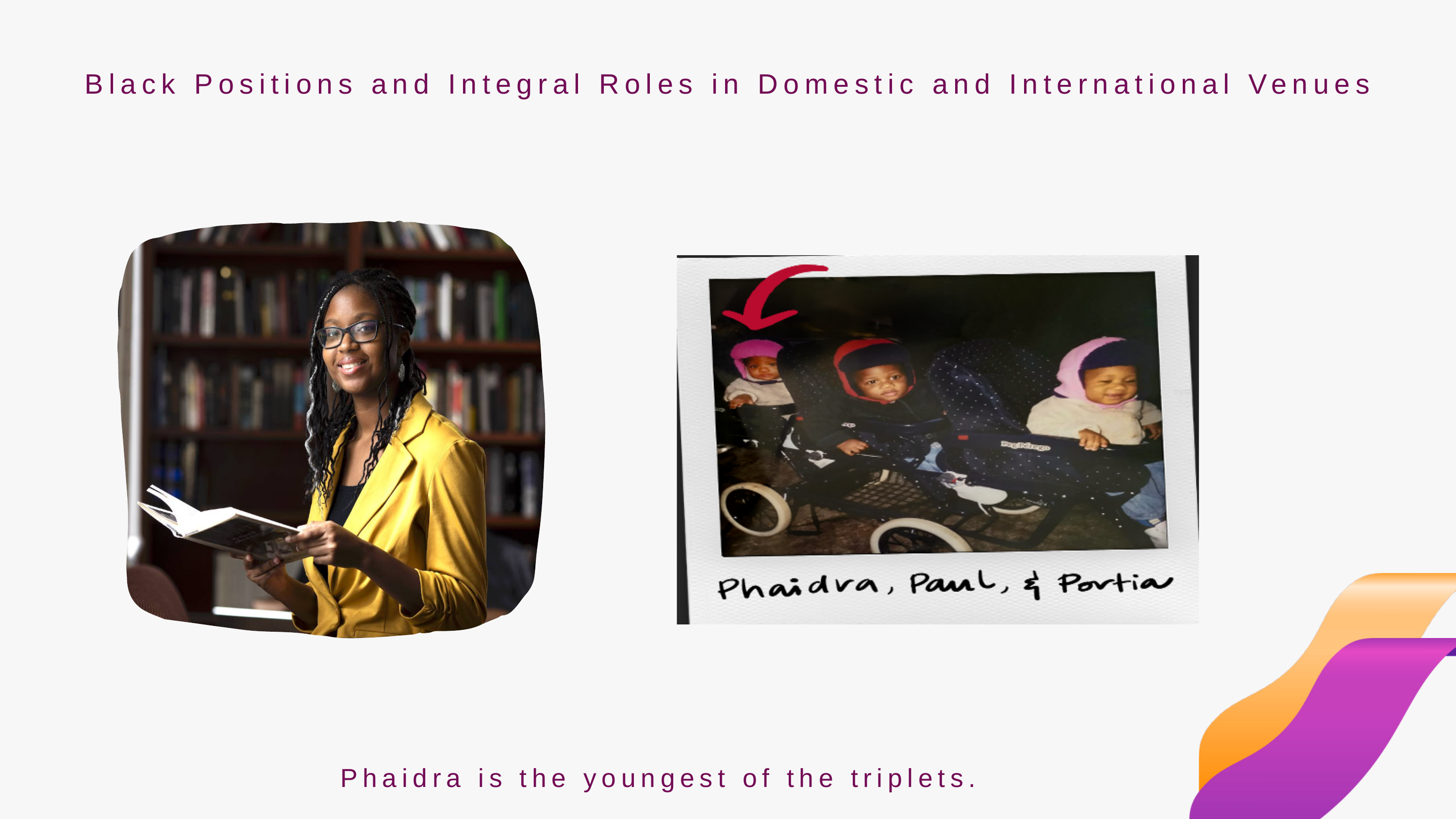

Black Positions and Integral Roles in Domestic and International Venues

Phaidra is the youngest of the triplets.